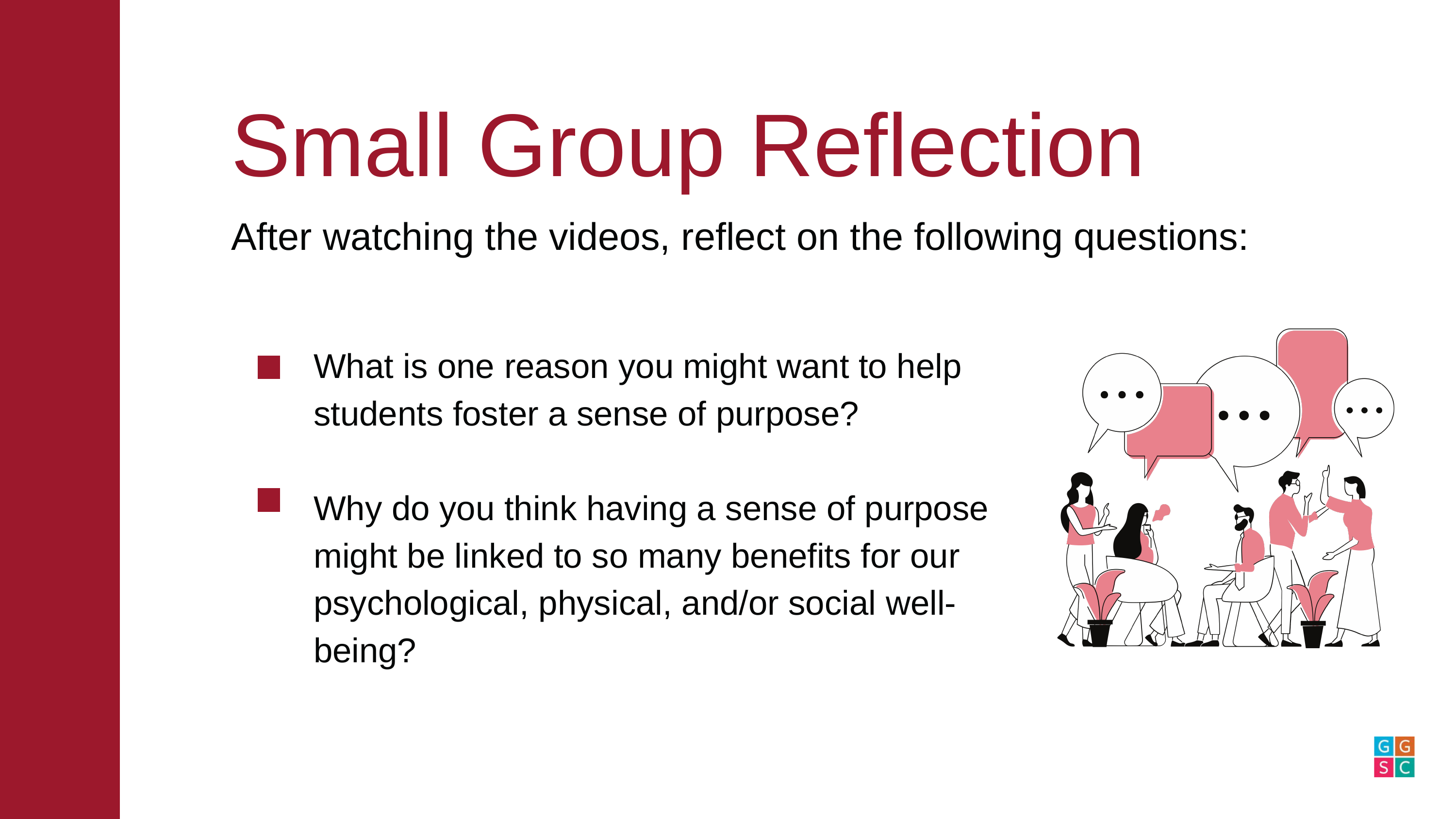

Small Group Reflection

After watching the videos, reflect on the following questions:

What is one reason you might want to help students foster a sense of purpose?

Why do you think having a sense of purpose might be linked to so many benefits for our psychological, physical, and/or social well-being?